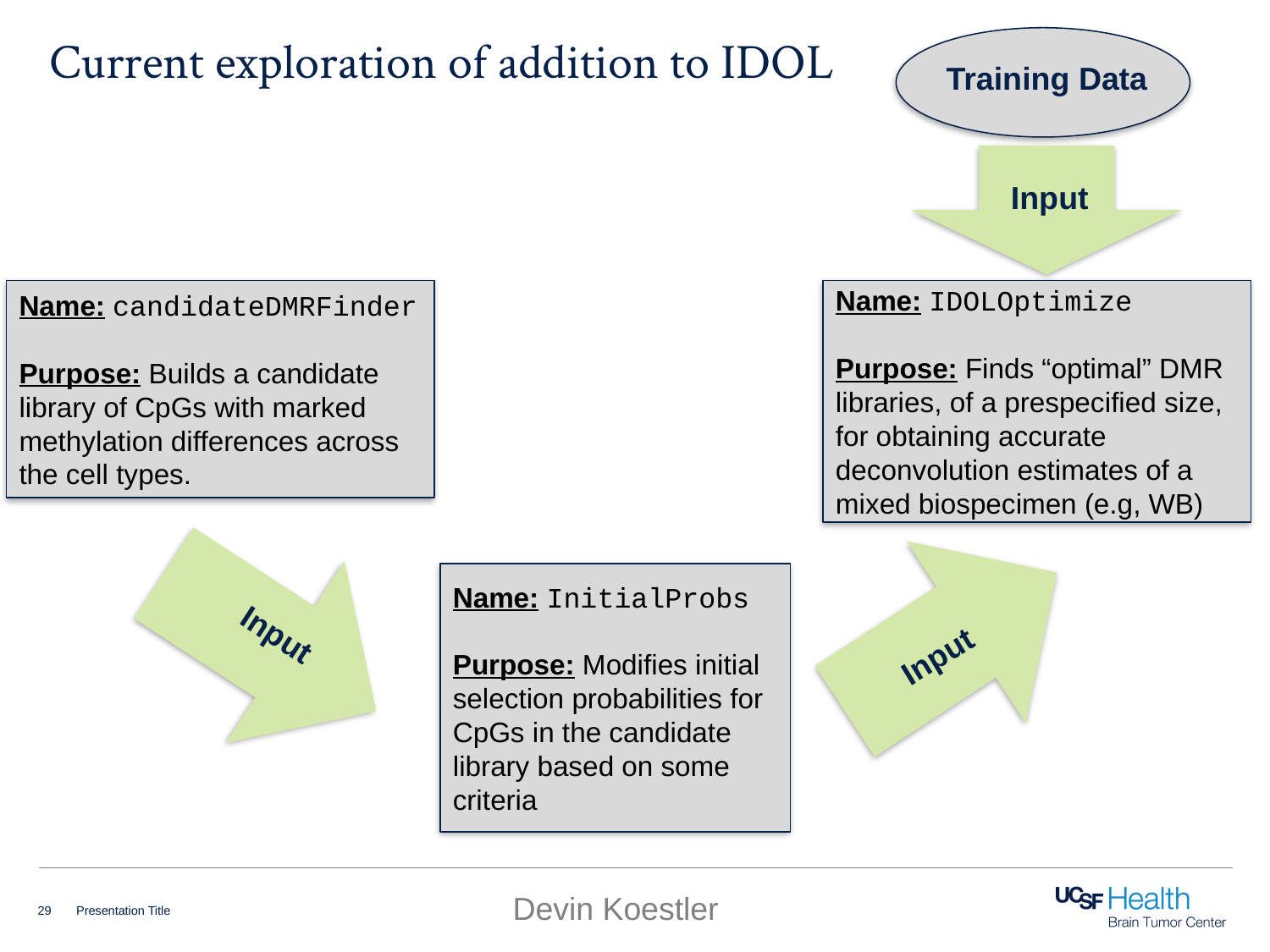

Current exploration of addition to IDOL
Training Data

Input
Name: IDOLOptimize

Purpose: Finds “optimal” DMR libraries, of a prespecified size, for obtaining accurate deconvolution estimates of a mixed biospecimen (e.g, WB)
Name: candidateDMRFinder

Purpose: Builds a candidate library of CpGs with marked methylation differences across the cell types.

Name: InitialProbs

Purpose: Modifies initial selection probabilities for CpGs in the candidate library based on some criteria
Input
Input
Devin Koestler
29
Presentation Title